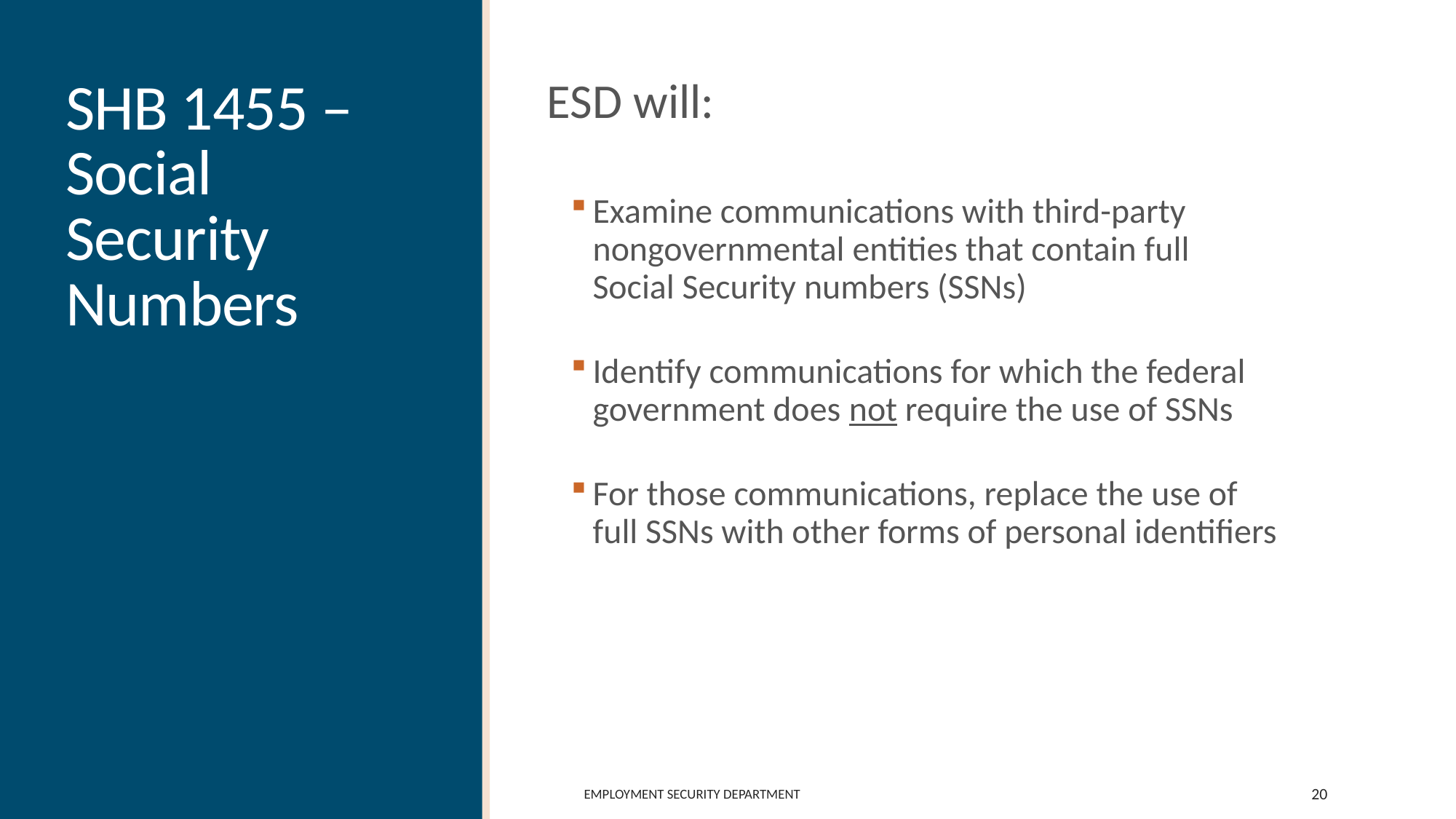

# SHB 1455 – Social Security Numbers
ESD will:
Examine communications with third-party nongovernmental entities that contain full
Social Security numbers (SSNs)
Identify communications for which the federal government does not require the use of SSNs
For those communications, replace the use of
full SSNs with other forms of personal identifiers
Employment Security Department
20